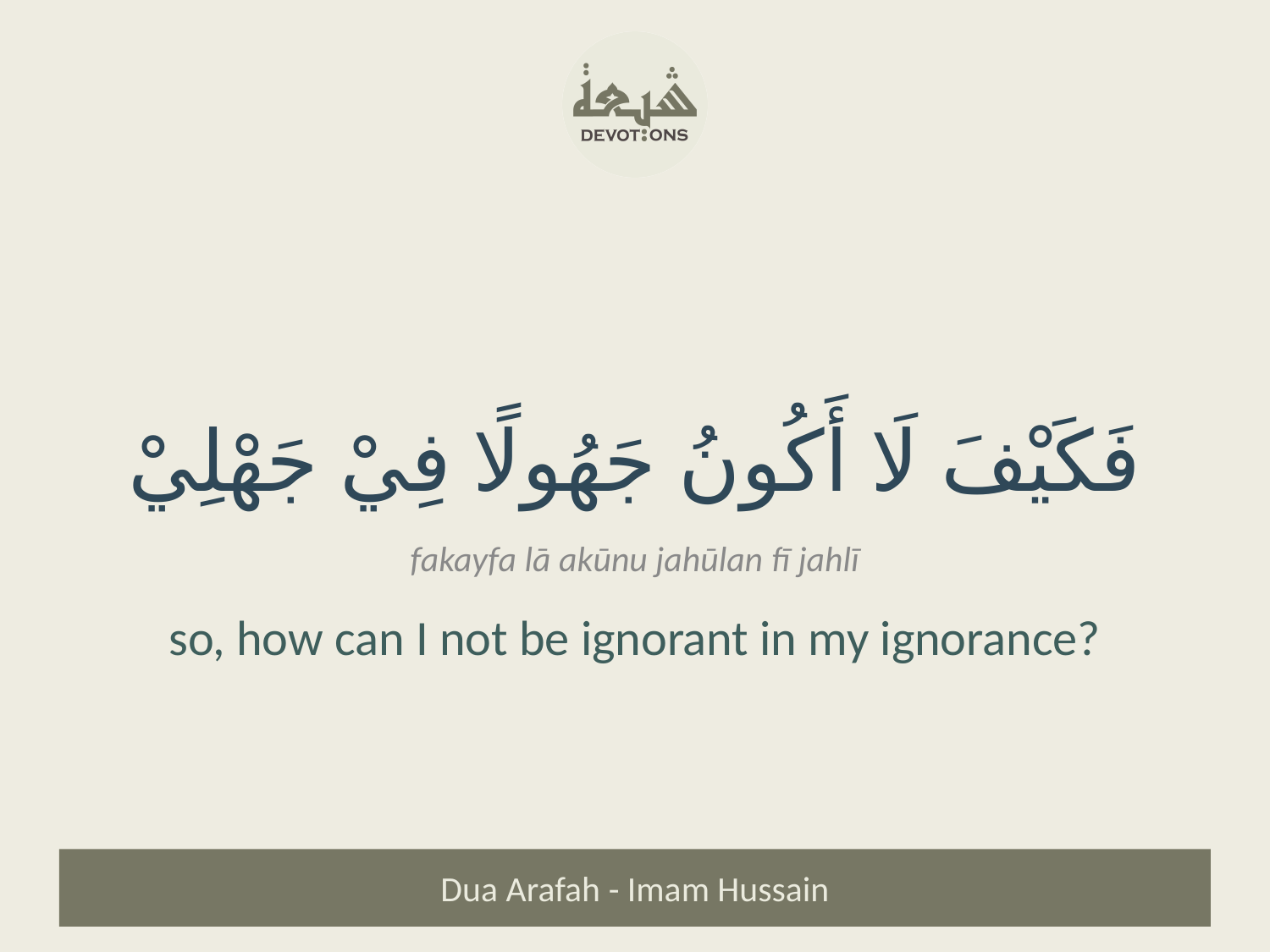

فَكَيْفَ لَا أَكُونُ جَهُولًا فِيْ جَهْلِيْ
fakayfa lā akūnu jahūlan fī jahlī
so, how can I not be ignorant in my ignorance?
Dua Arafah - Imam Hussain